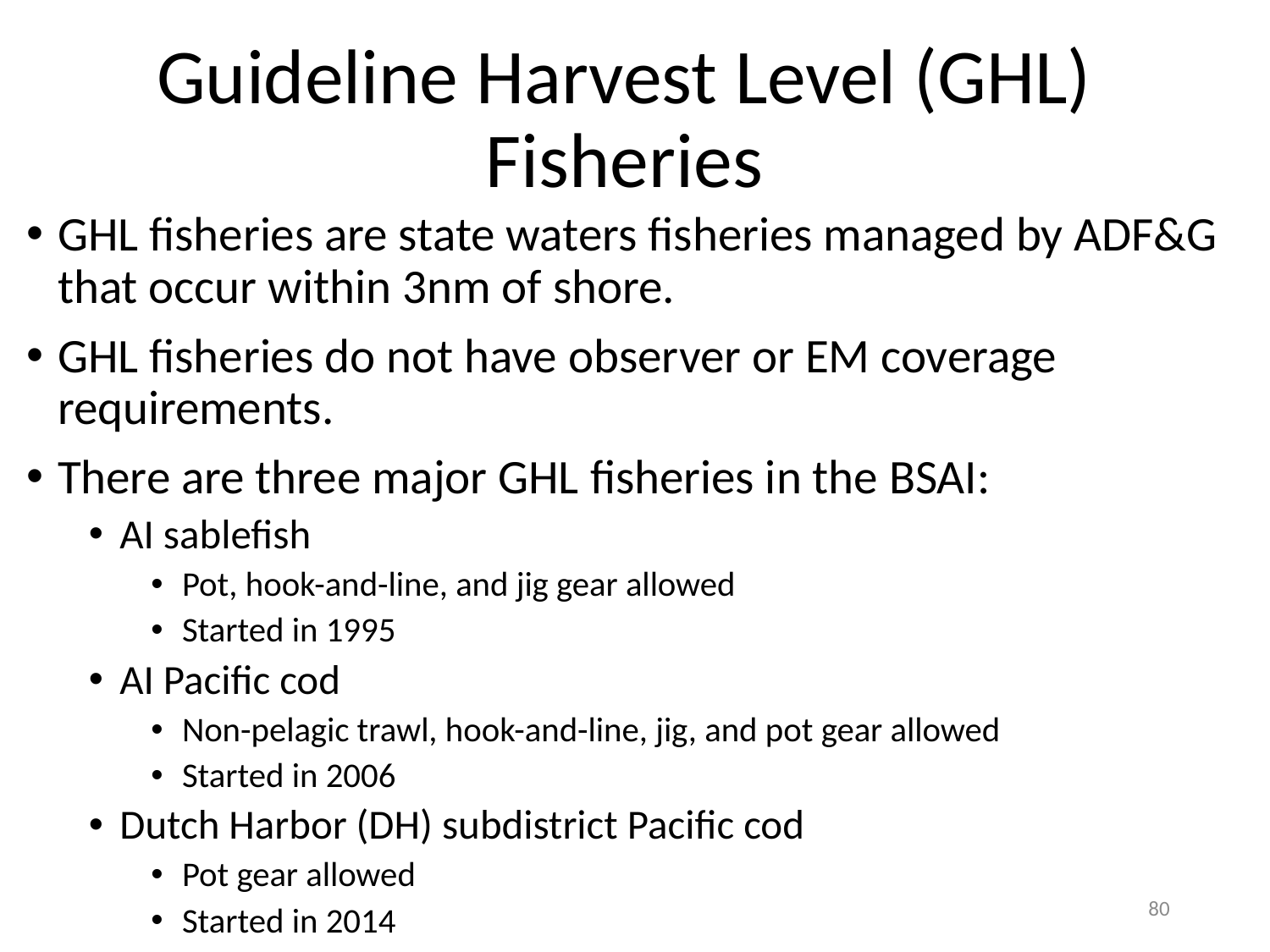

Guideline Harvest Level (GHL) Fisheries
GHL fisheries are state waters fisheries managed by ADF&G that occur within 3nm of shore.
GHL fisheries do not have observer or EM coverage requirements.
There are three major GHL fisheries in the BSAI:
AI sablefish
Pot, hook-and-line, and jig gear allowed
Started in 1995
AI Pacific cod
Non-pelagic trawl, hook-and-line, jig, and pot gear allowed
Started in 2006
Dutch Harbor (DH) subdistrict Pacific cod
Pot gear allowed
Started in 2014

80